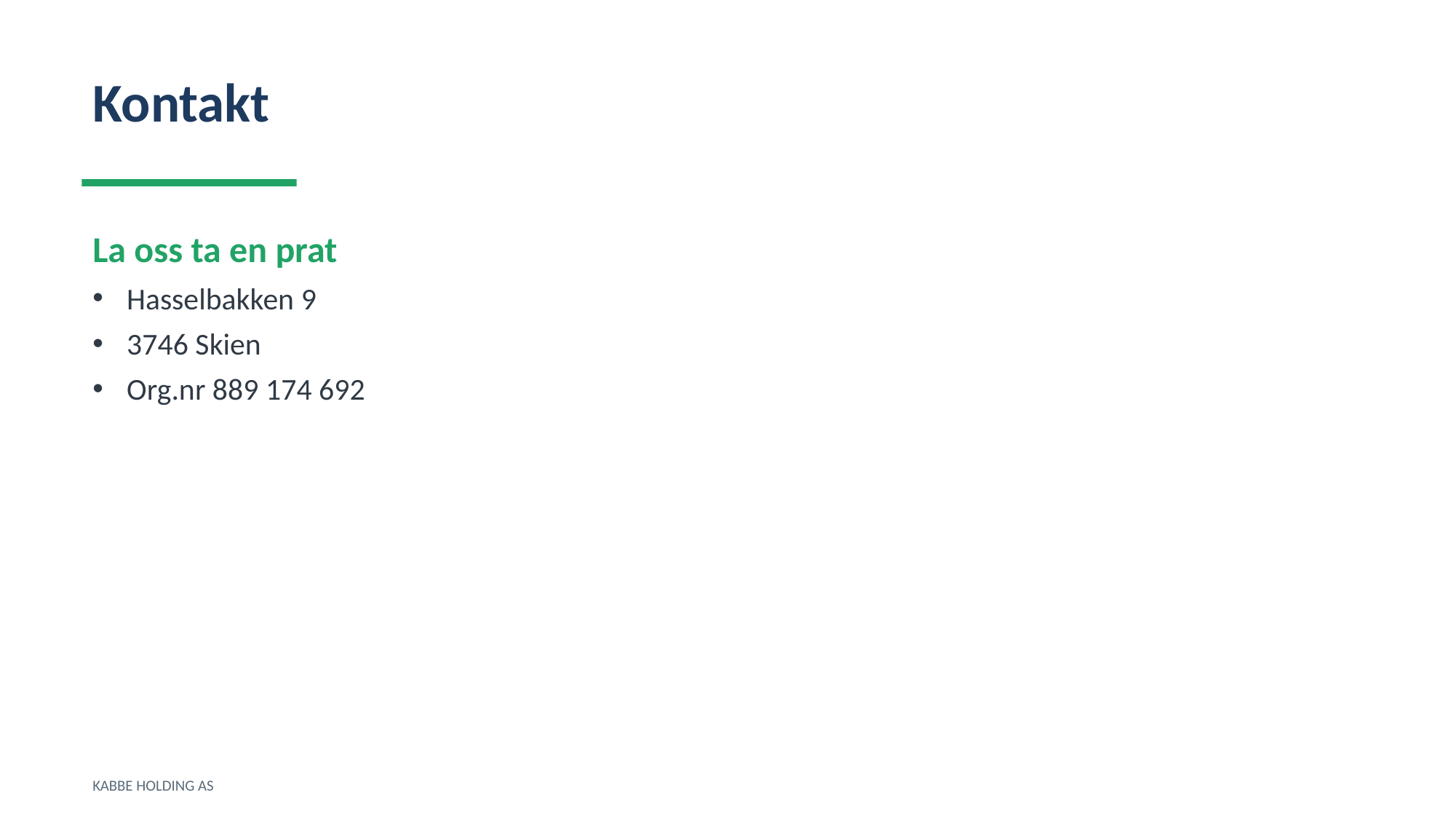

Kontakt

La oss ta en prat
Hasselbakken 9
3746 Skien
Org.nr 889 174 692
KABBE HOLDING AS